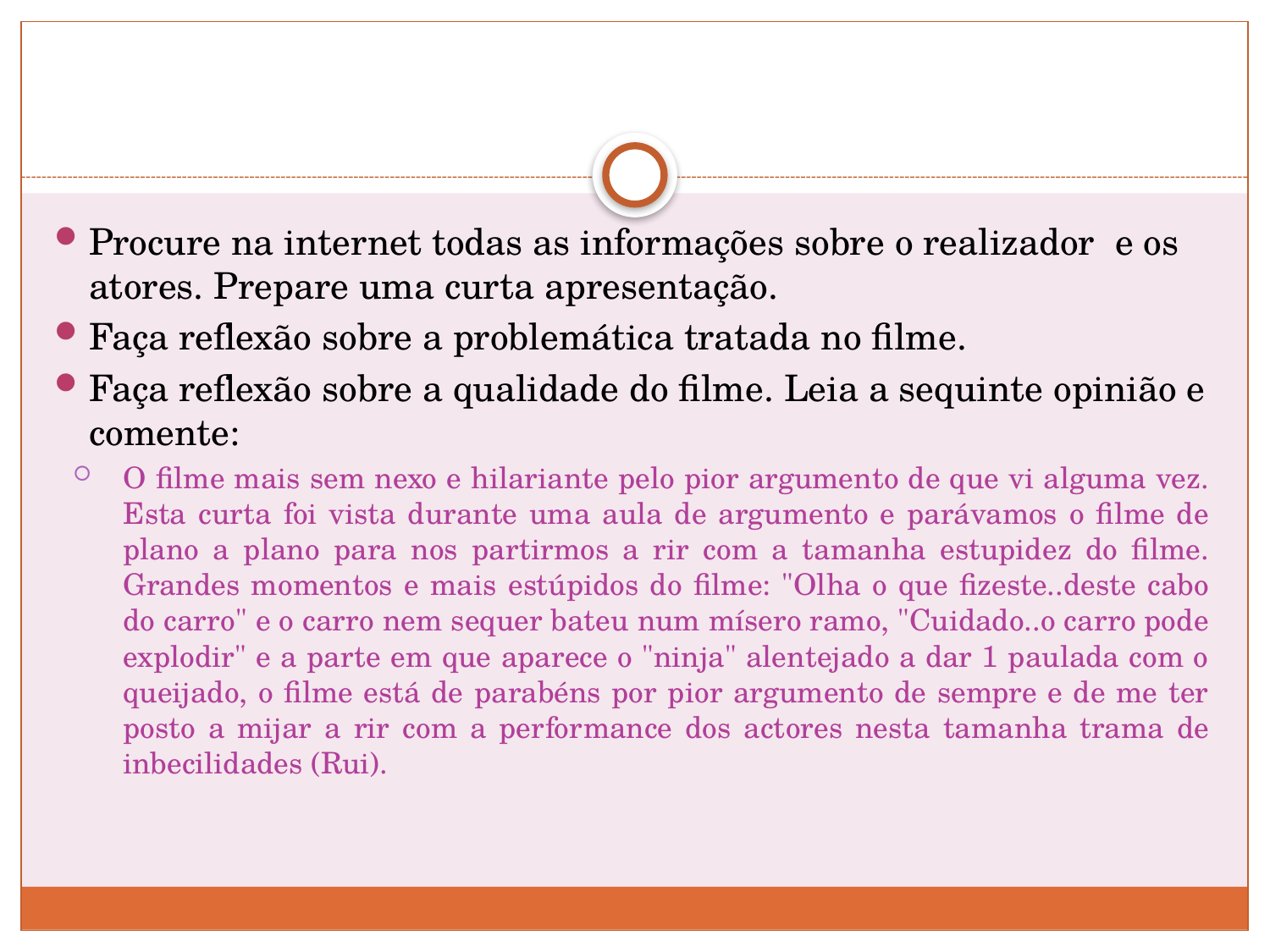

#
Procure na internet todas as informações sobre o realizador  e os atores. Prepare uma curta apresentação.
Faça reflexão sobre a problemática tratada no filme.
Faça reflexão sobre a qualidade do filme. Leia a sequinte opinião e comente:
O filme mais sem nexo e hilariante pelo pior argumento de que vi alguma vez. Esta curta foi vista durante uma aula de argumento e parávamos o filme de plano a plano para nos partirmos a rir com a tamanha estupidez do filme. Grandes momentos e mais estúpidos do filme: "Olha o que fizeste..deste cabo do carro" e o carro nem sequer bateu num mísero ramo, "Cuidado..o carro pode explodir" e a parte em que aparece o "ninja" alentejado a dar 1 paulada com o queijado, o filme está de parabéns por pior argumento de sempre e de me ter posto a mijar a rir com a performance dos actores nesta tamanha trama de inbecilidades (Rui).